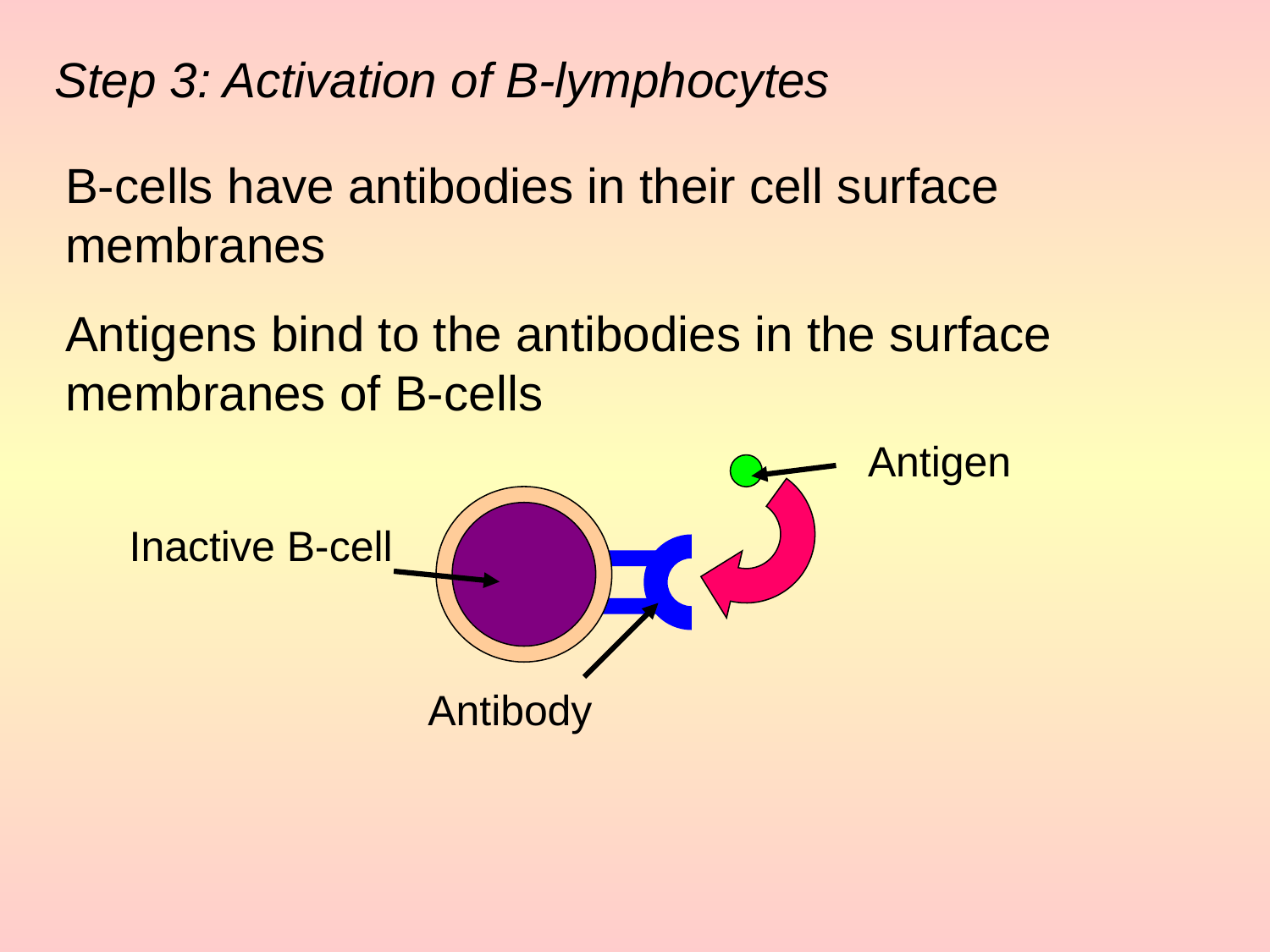

Step 3: Activation of B-lymphocytes
B-cells have antibodies in their cell surface membranes

Inactive B-cell

Antibody
Antigens bind to the antibodies in the surface membranes of B-cells
Antigen